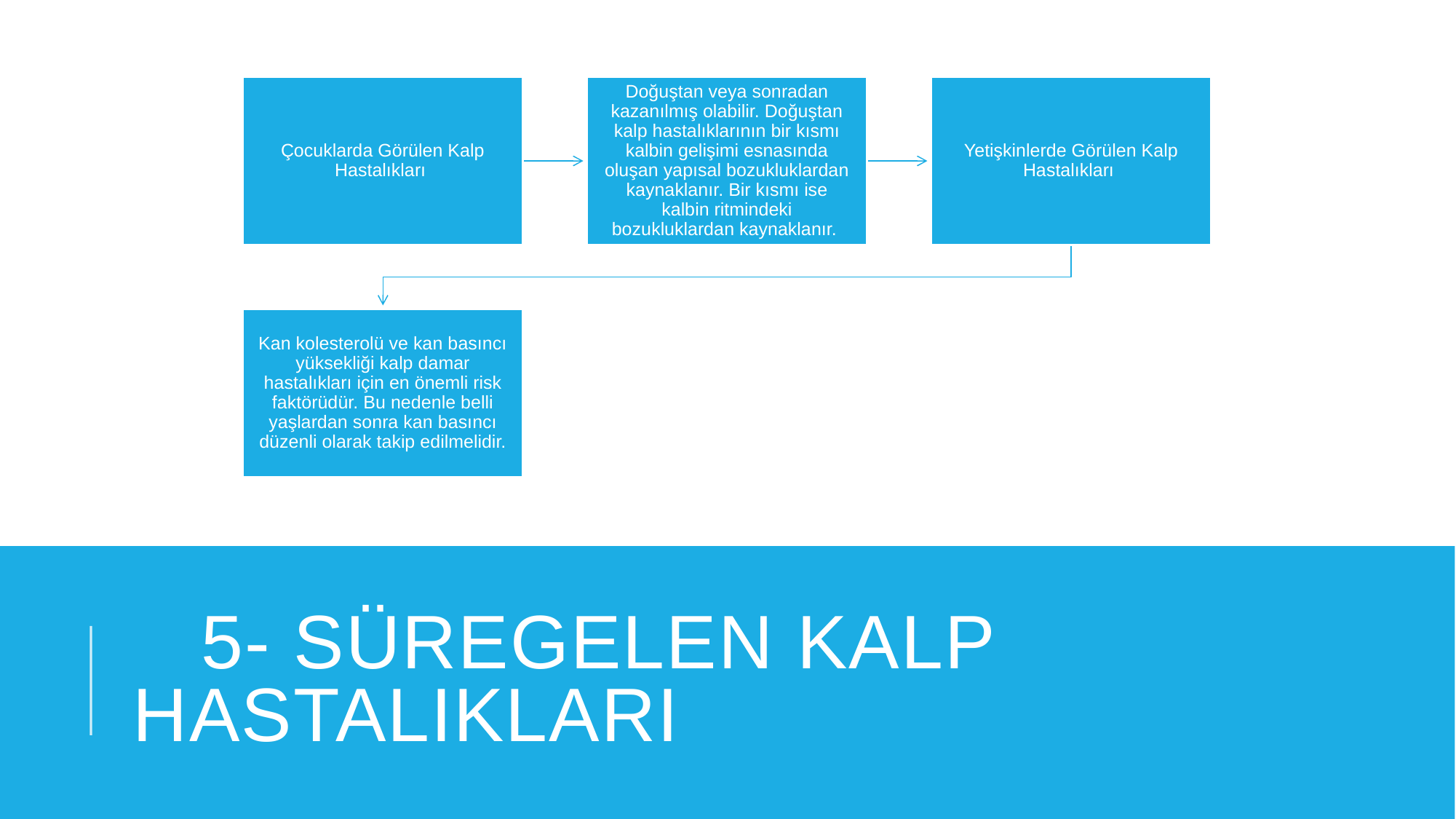

Çocuklarda Görülen Kalp Hastalıkları

Doğuştan veya sonradan kazanılmış olabilir. Doğuştan kalp hastalıklarının bir kısmı kalbin gelişimi esnasında oluşan yapısal bozukluklardan kaynaklanır. Bir kısmı ise kalbin ritmindeki bozukluklardan kaynaklanır.

Yetişkinlerde Görülen Kalp Hastalıkları
Kan kolesterolü ve kan basıncı yüksekliği kalp damar hastalıkları için en önemli risk faktörüdür. Bu nedenle belli yaşlardan sonra kan basıncı düzenli olarak takip edilmelidir.

# 5- Süregelen Kalp Hastalıkları